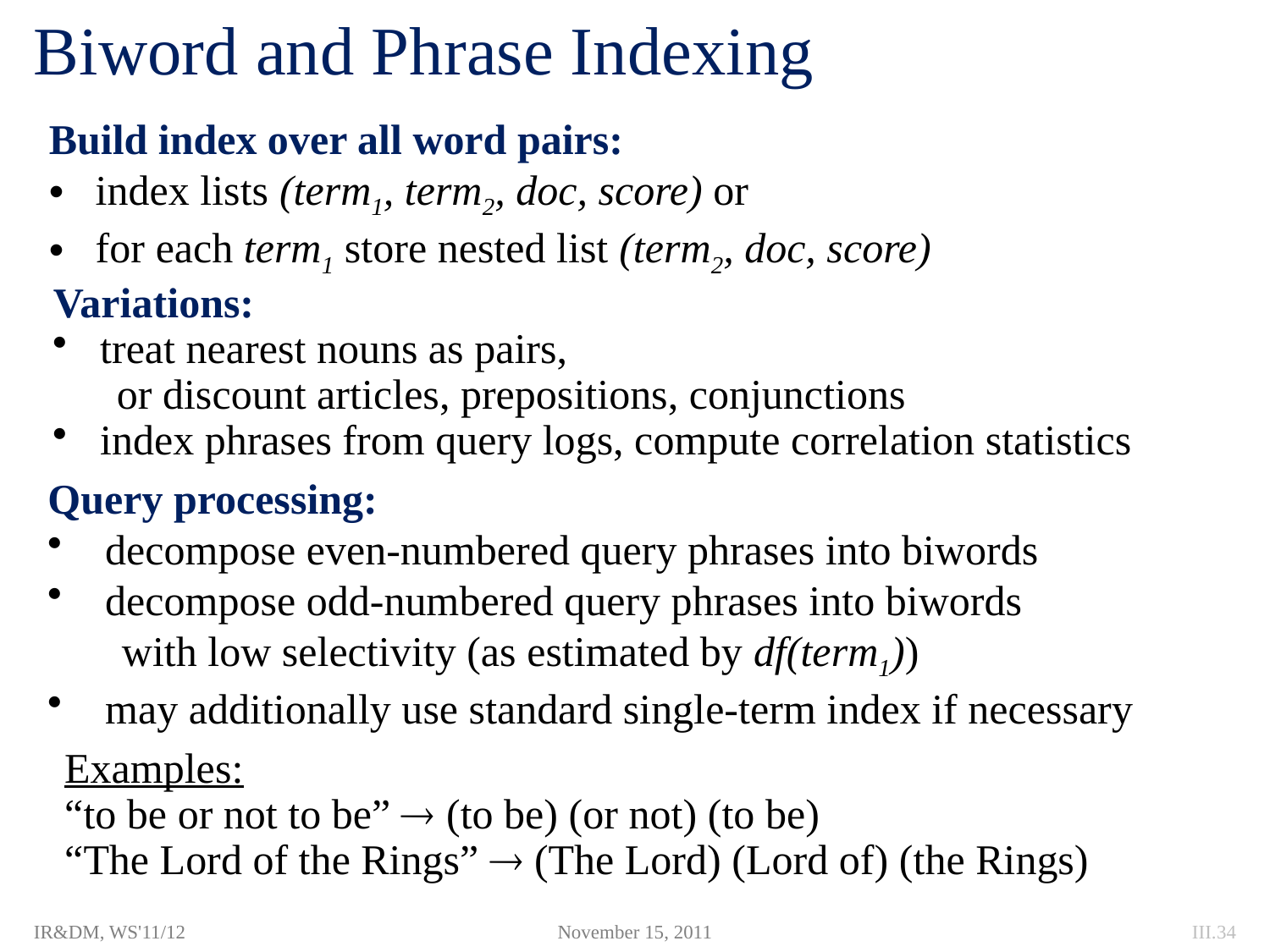

# Biword and Phrase Indexing
Build index over all word pairs:
   index lists (term1, term2, doc, score) or
   for each term1 store nested list (term2, doc, score)
Variations:
   treat nearest nouns as pairs,
      or discount articles, prepositions, conjunctions
   index phrases from query logs, compute correlation statistics
Query processing:
    decompose even-numbered query phrases into biwords
    decompose odd-numbered query phrases into biwords
       with low selectivity (as estimated by df(term1))
    may additionally use standard single-term index if necessary
Examples:
“to be or not to be” → (to be) (or not) (to be)
“The Lord of the Rings” → (The Lord) (Lord of) (the Rings)
IR&DM, WS'11/12
November 15, 2011
III.34